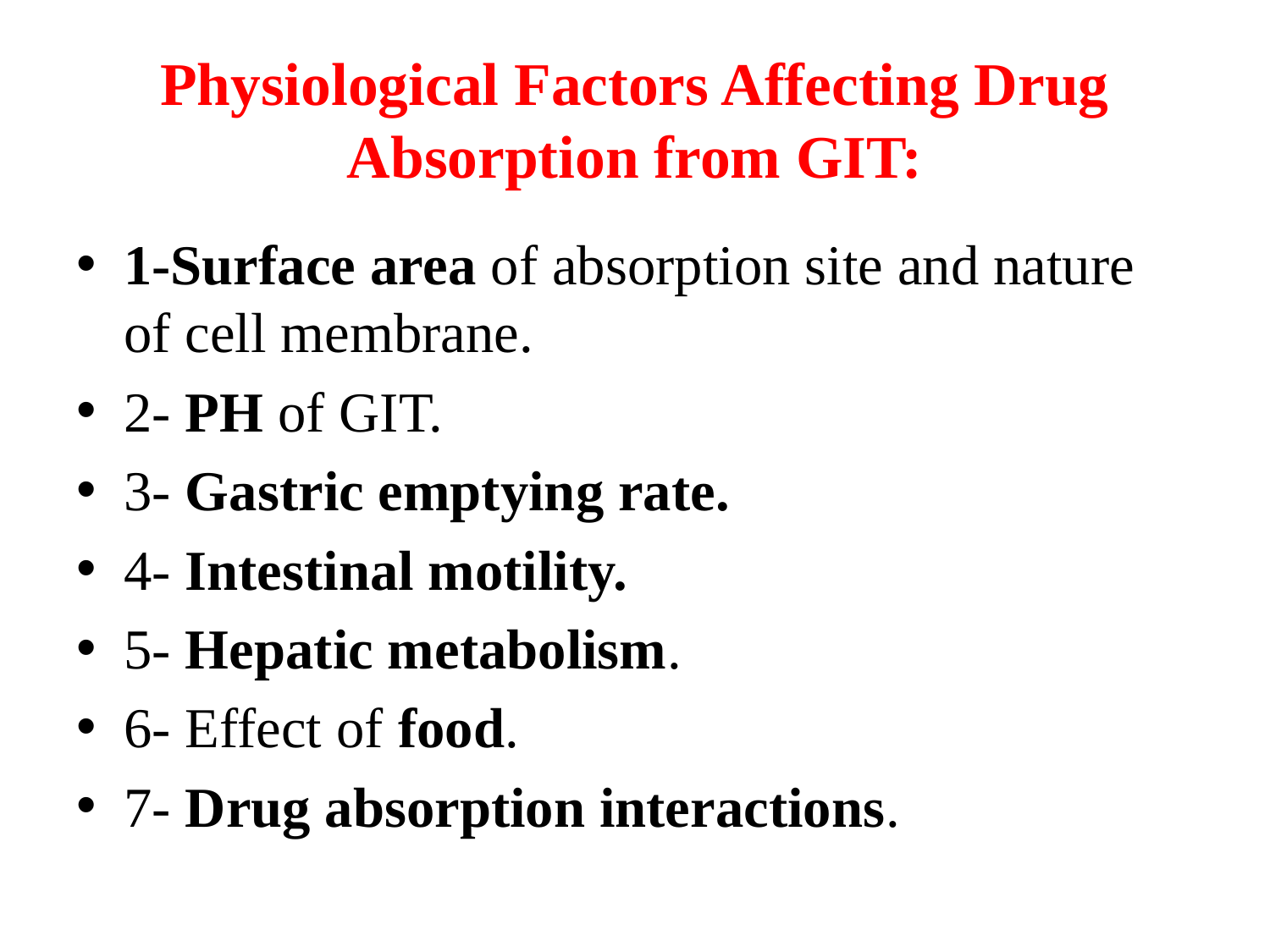

# Physiological Factors Affecting Drug Absorption from GIT:
1-Surface area of absorption site and nature of cell membrane.
2- PH of GIT.
3- Gastric emptying rate.
4- Intestinal motility.
5- Hepatic metabolism.
6- Effect of food.
7- Drug absorption interactions.